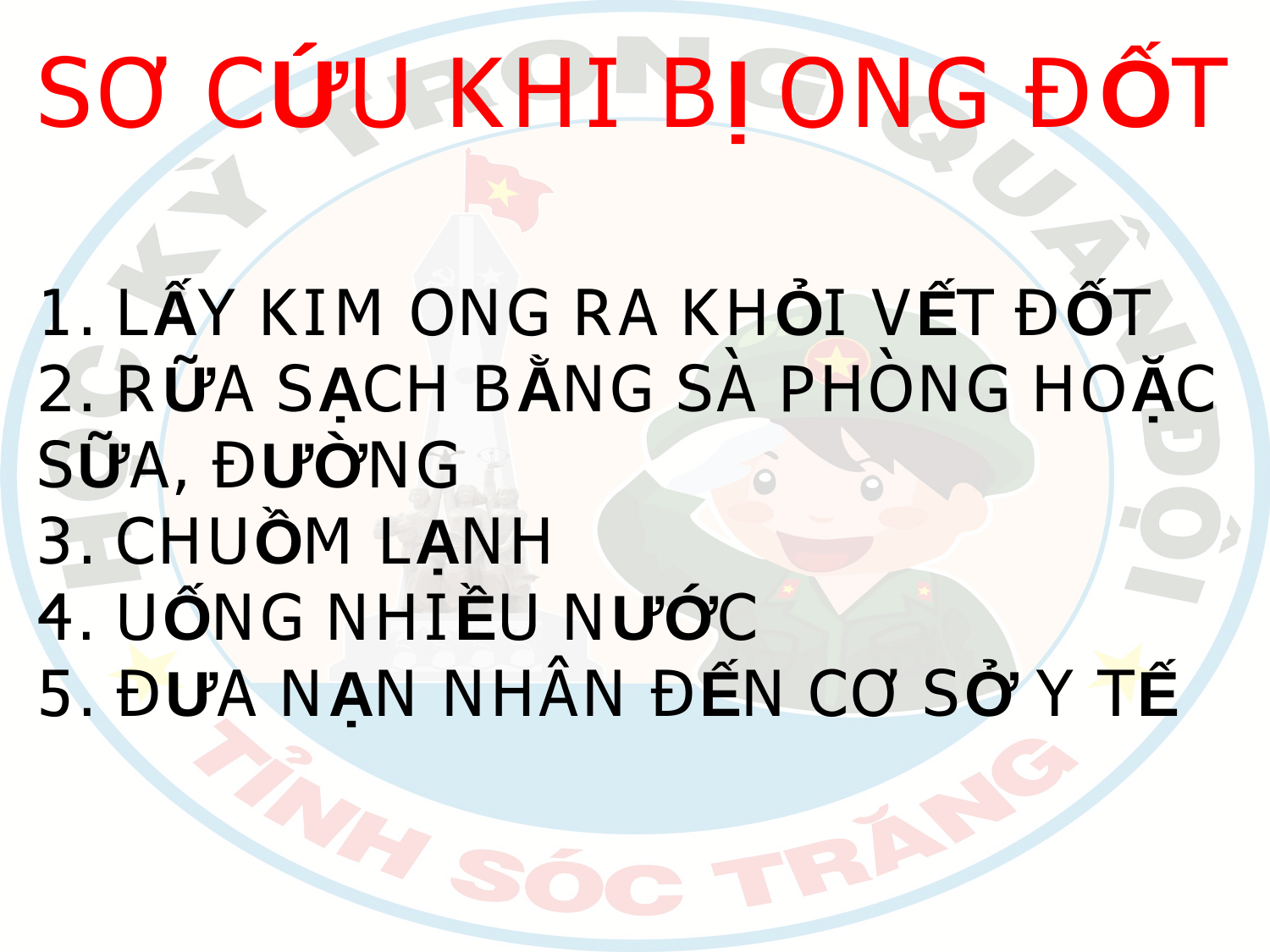

SƠ CỨU KHI BỊ ONG ĐỐT
1. LẤY KIM ONG RA KHỎI VẾT ĐỐT
2. RỮA SẠCH BẰNG SÀ PHÒNG HOẶC SỮA, ĐƯỜNG
3. CHUỒM LẠNH
4. UỐNG NHIỀU NƯỚC
5. ĐƯA NẠN NHÂN ĐẾN CƠ SỞ Y TẾ